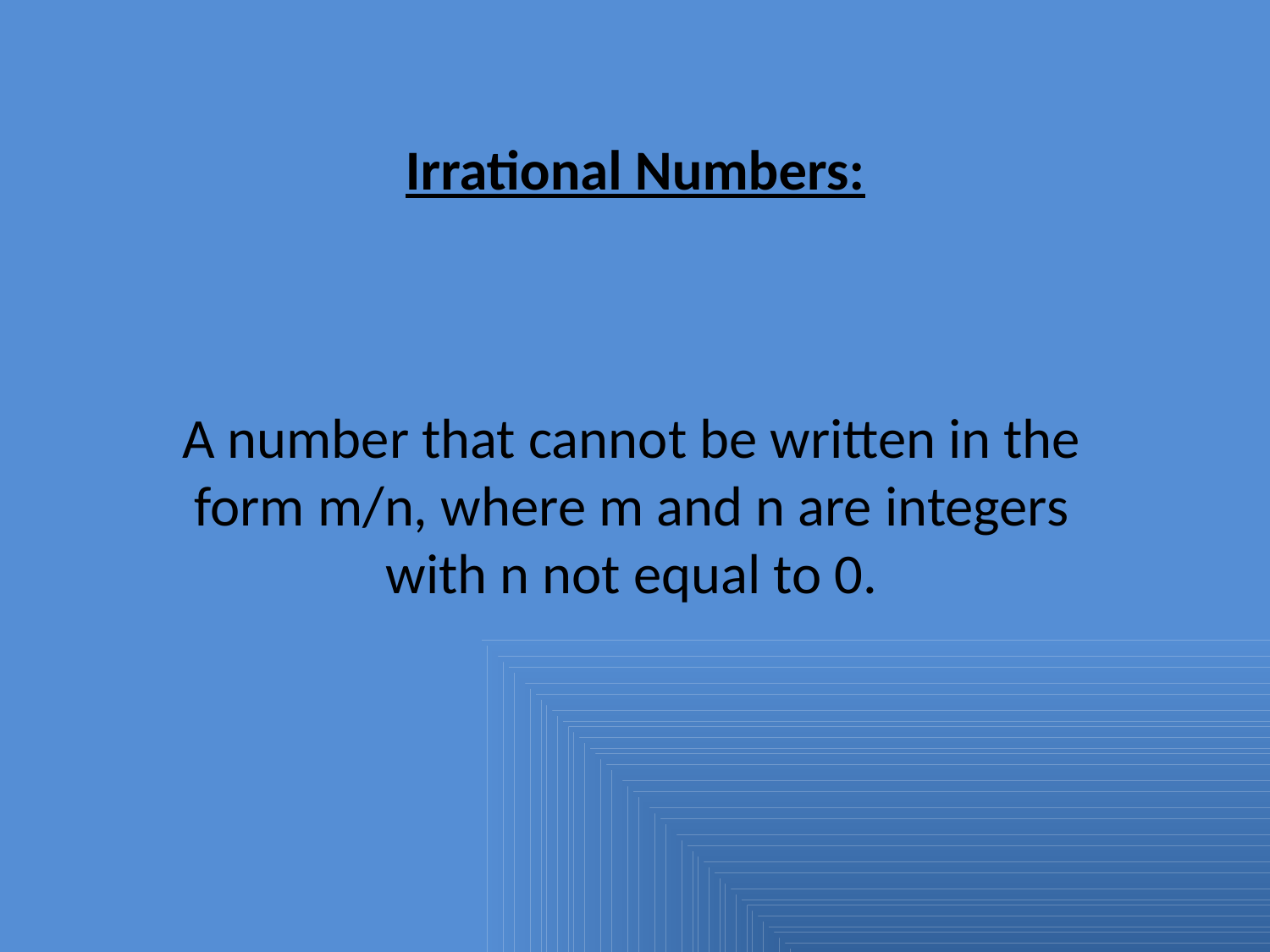

Irrational Numbers:
A number that cannot be written in the form m/n, where m and n are integers with n not equal to 0.